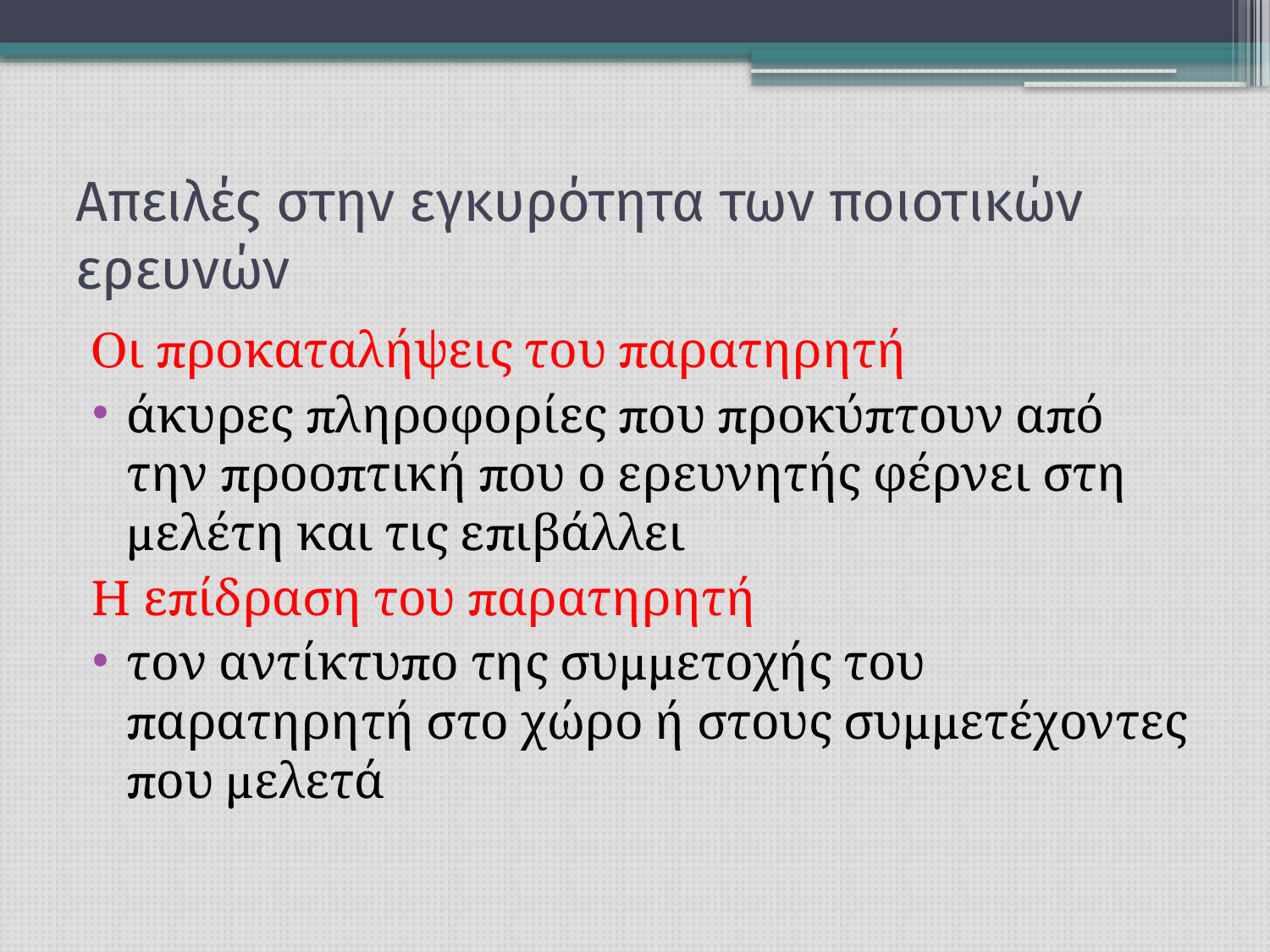

# Απειλές στην εγκυρότητα των ποιοτικών ερευνών
Οι προκαταλήψεις του παρατηρητή
άκυρες πληροφορίες που προκύπτουν από την προοπτική που ο ερευνητής φέρνει στη μελέτη και τις επιβάλλει
Η επίδραση του παρατηρητή
τον αντίκτυπο της συμμετοχής του παρατηρητή στο χώρο ή στους συμμετέχοντες που μελετά